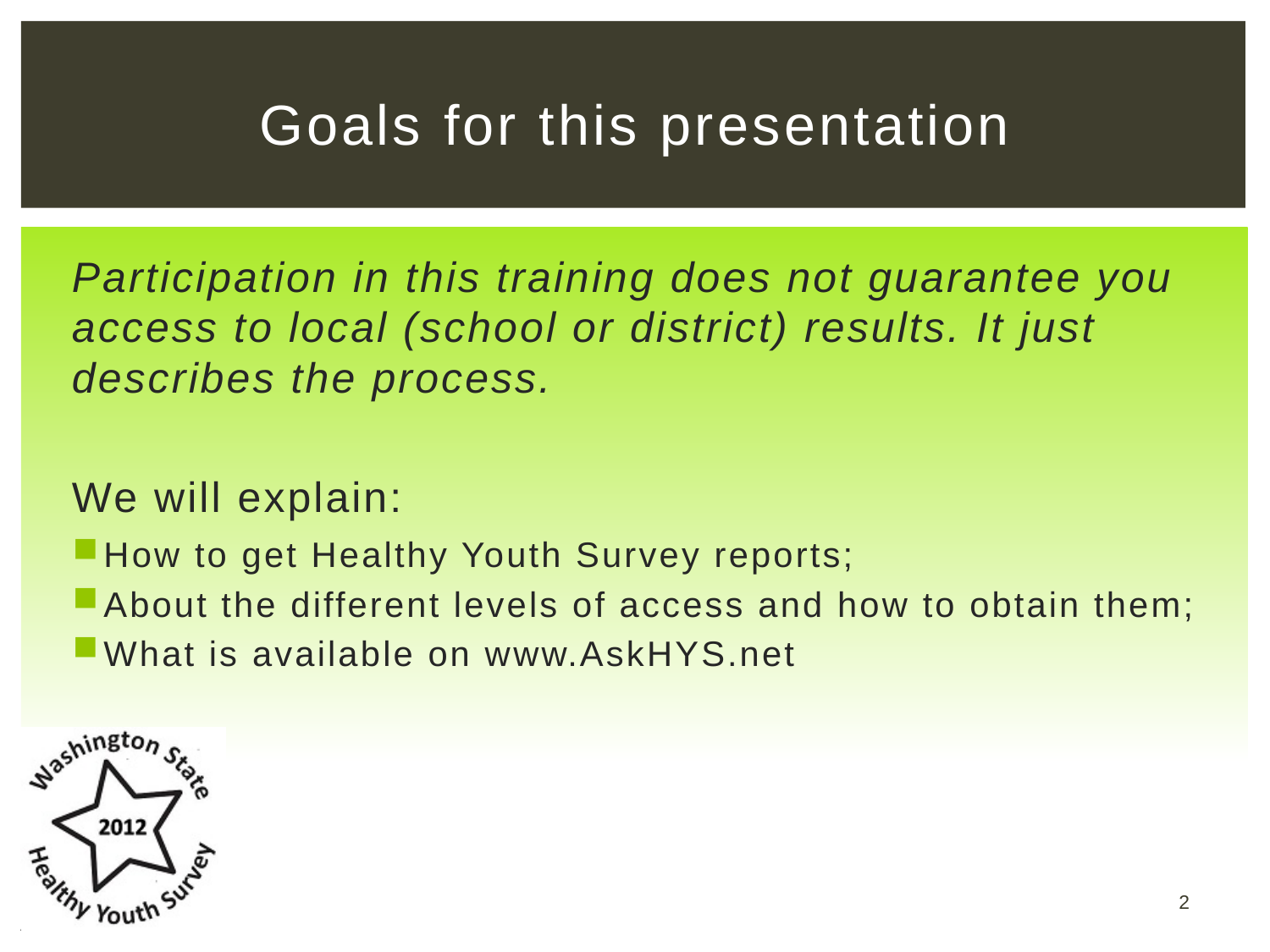

# Goals for this presentation
Participation in this training does not guarantee you access to local (school or district) results. It just describes the process.

We will explain:

How to get Healthy Youth Survey reports;
About the different levels of access and how to obtain them;
What is available on www.AskHYS.net

2